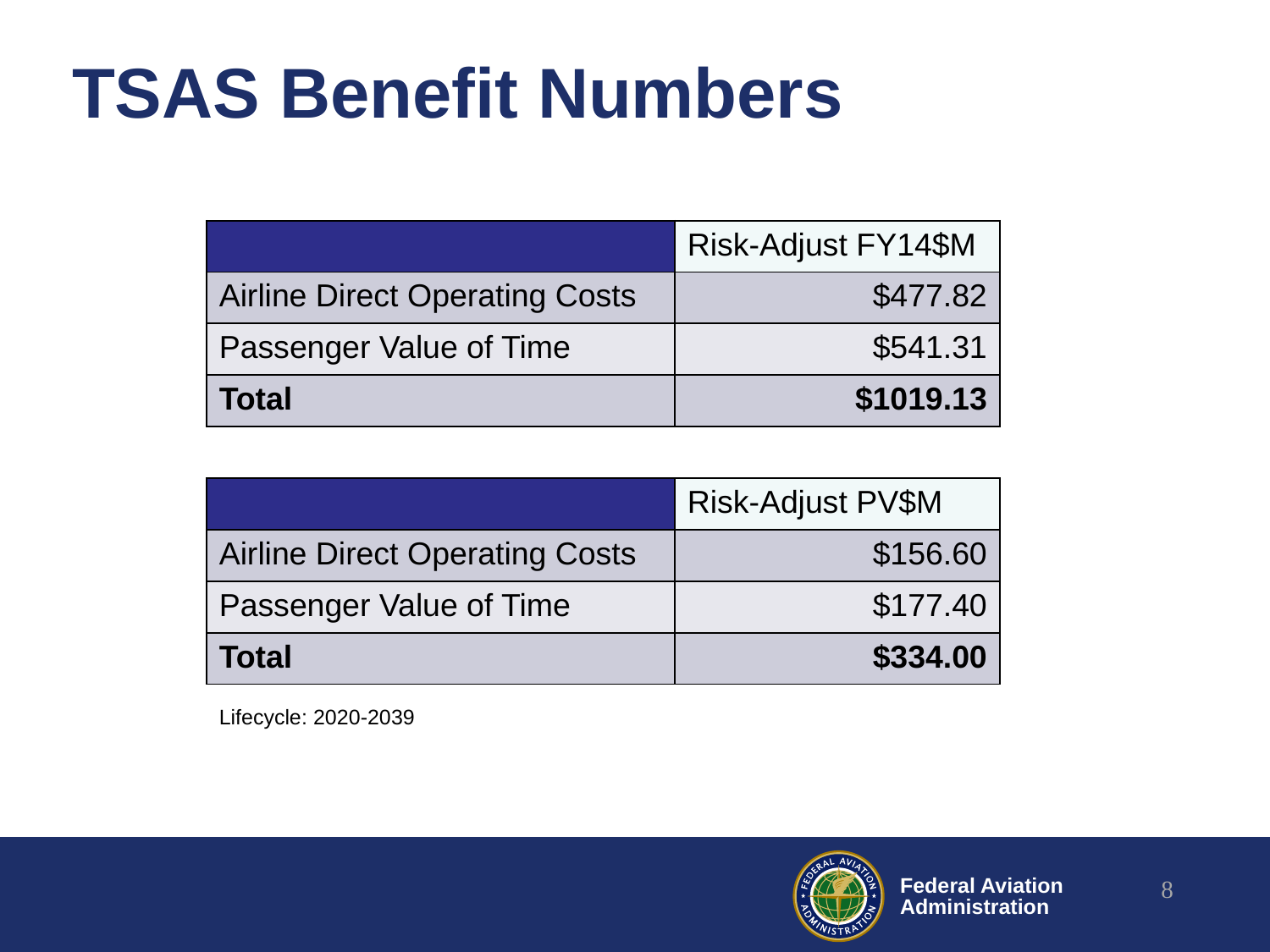

# TSAS Benefit Numbers
|  | Risk-Adjust FY14$M |
| --- | --- |
| Airline Direct Operating Costs | $477.82 |
| Passenger Value of Time | $541.31 |
| Total | $1019.13 |
|  | Risk-Adjust PV$M |
| --- | --- |
| Airline Direct Operating Costs | $156.60 |
| Passenger Value of Time | $177.40 |
| Total | $334.00 |
Lifecycle: 2020-2039
8